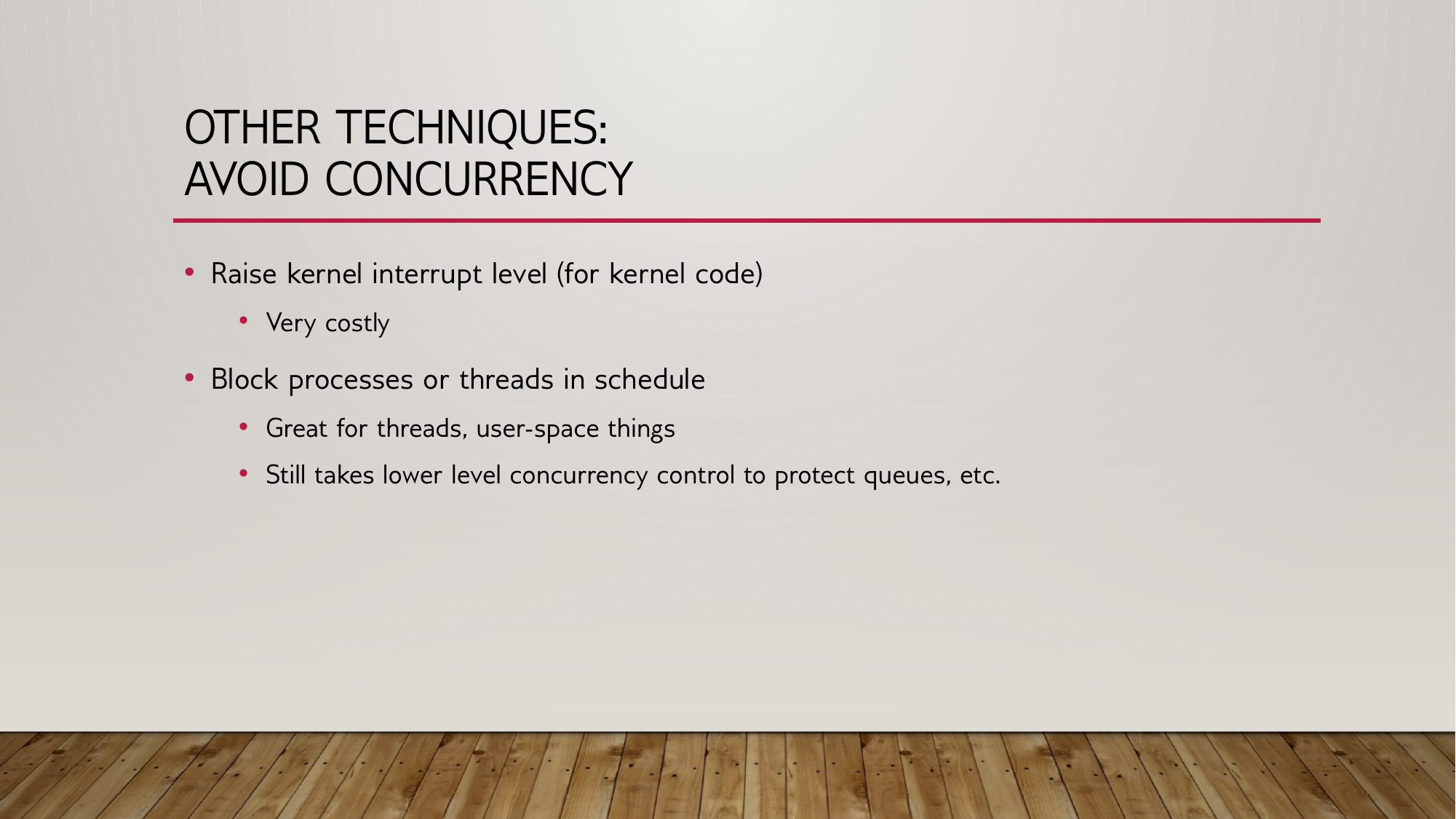

# other techniques: avoid concurrency
Raise kernel interrupt level (for kernel code)
Very costly
Block processes or threads in schedule
Great for threads, user-space things
Still takes lower level concurrency control to protect queues, etc.